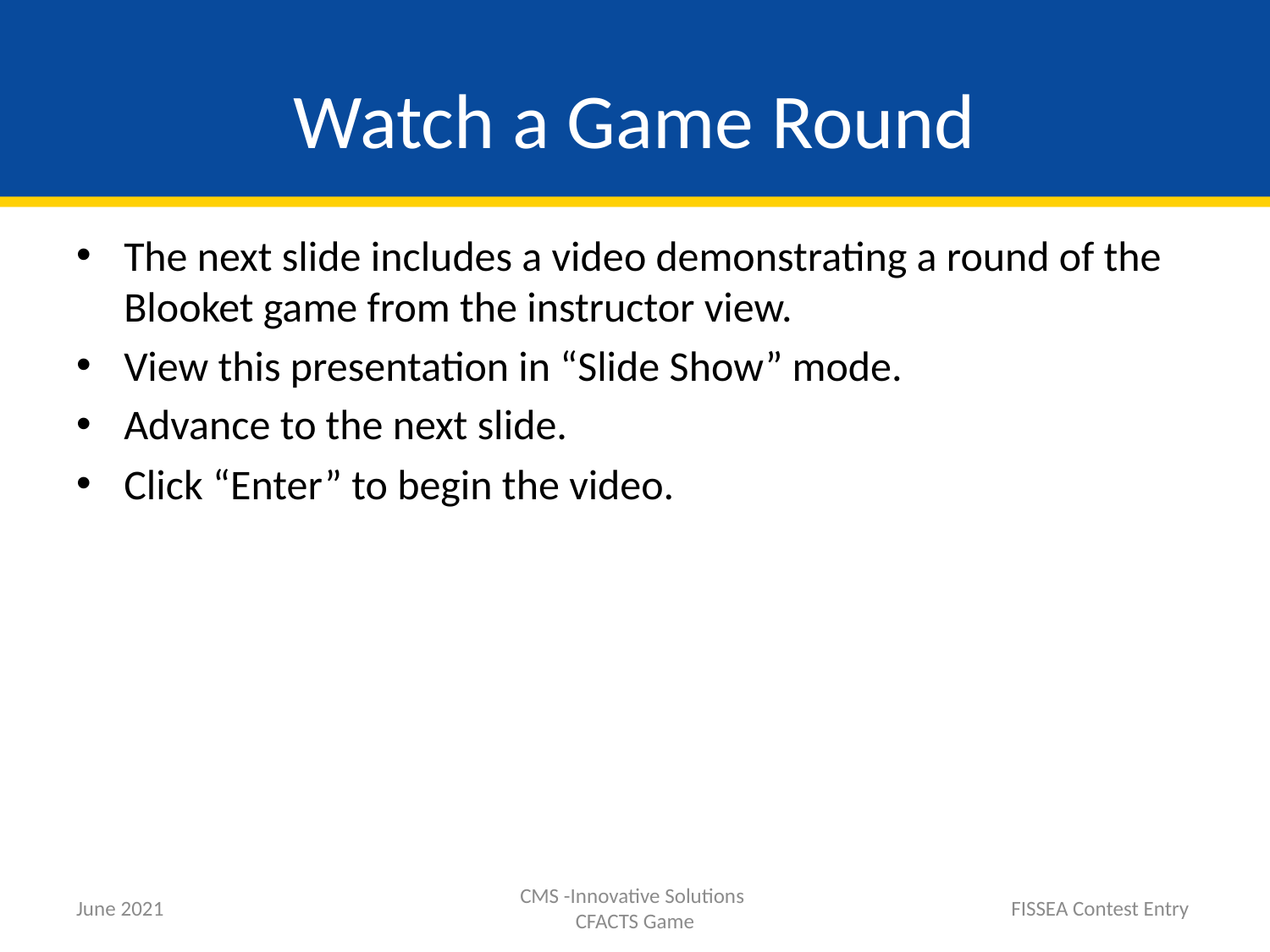

# Watch a Game Round
The next slide includes a video demonstrating a round of the Blooket game from the instructor view.
View this presentation in “Slide Show” mode.
Advance to the next slide.
Click “Enter” to begin the video.
June 2021
CMS -Innovative Solutions
CFACTS Game
FISSEA Contest Entry